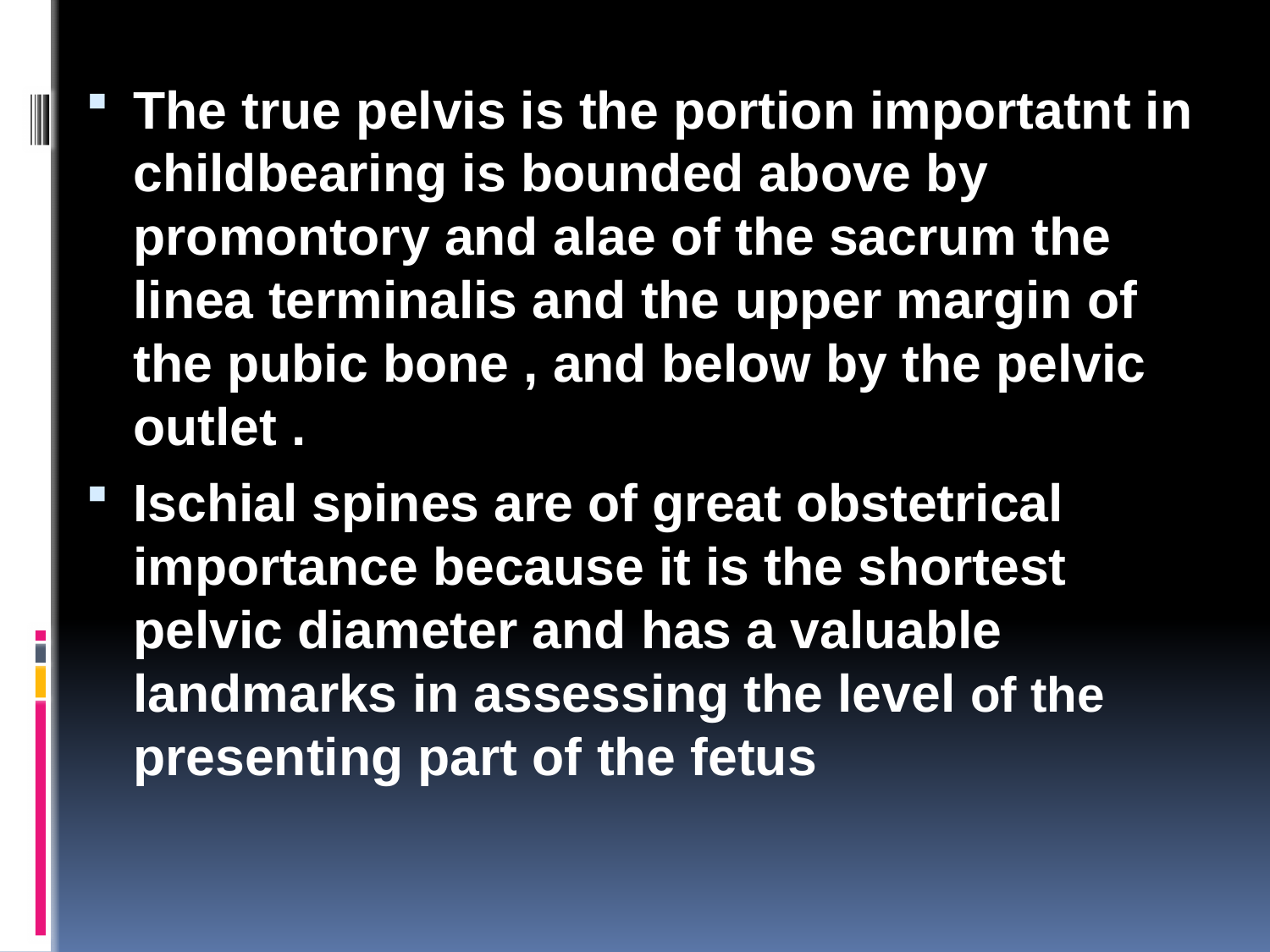

The true pelvis is the portion importatnt in childbearing is bounded above by promontory and alae of the sacrum the linea terminalis and the upper margin of the pubic bone , and below by the pelvic outlet .
Ischial spines are of great obstetrical importance because it is the shortest pelvic diameter and has a valuable landmarks in assessing the level of the presenting part of the fetus